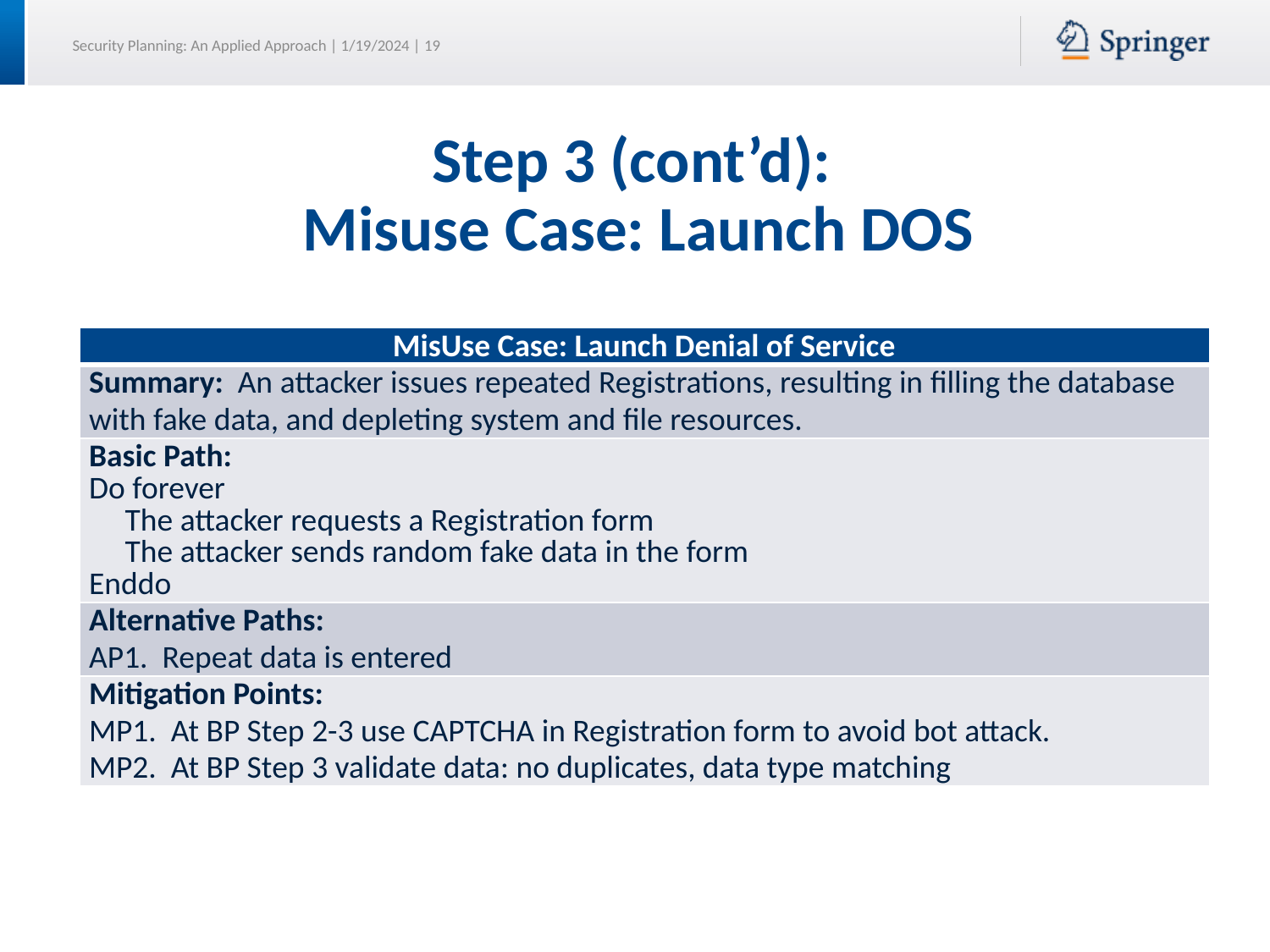

# Step 3 (cont’d): Misuse Case: Launch DOS
| MisUse Case: Launch Denial of Service |
| --- |
| Summary: An attacker issues repeated Registrations, resulting in filling the database with fake data, and depleting system and file resources. |
| Basic Path: Do forever The attacker requests a Registration form The attacker sends random fake data in the form Enddo |
| Alternative Paths: AP1. Repeat data is entered |
| Mitigation Points: MP1. At BP Step 2-3 use CAPTCHA in Registration form to avoid bot attack. MP2. At BP Step 3 validate data: no duplicates, data type matching |